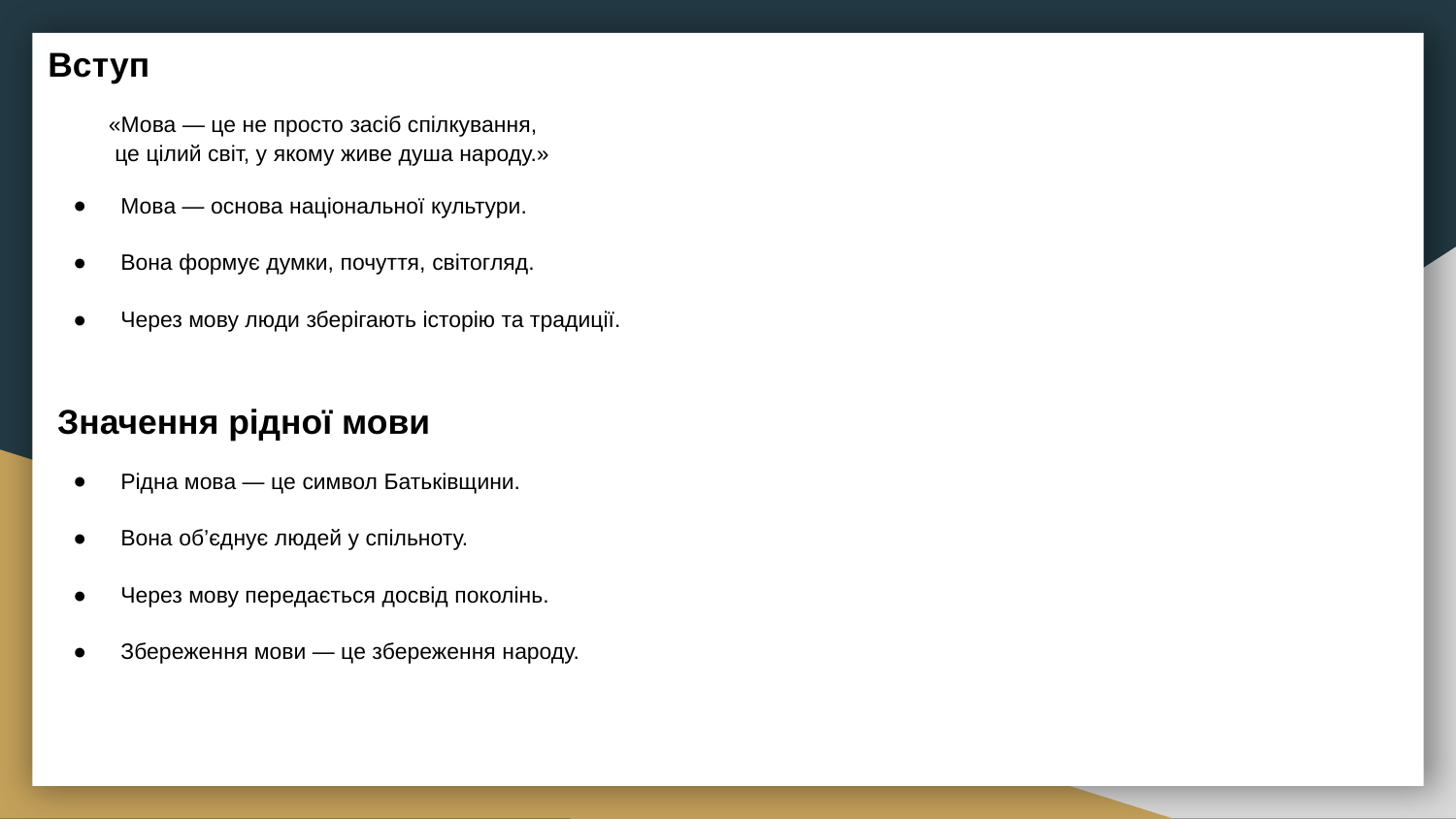

Вступ
«Мова — це не просто засіб спілкування,
 це цілий світ, у якому живе душа народу.»
Мова — основа національної культури.
Вона формує думки, почуття, світогляд.
Через мову люди зберігають історію та традиції.
 Значення рідної мови
Рідна мова — це символ Батьківщини.
Вона об’єднує людей у спільноту.
Через мову передається досвід поколінь.
Збереження мови — це збереження народу.